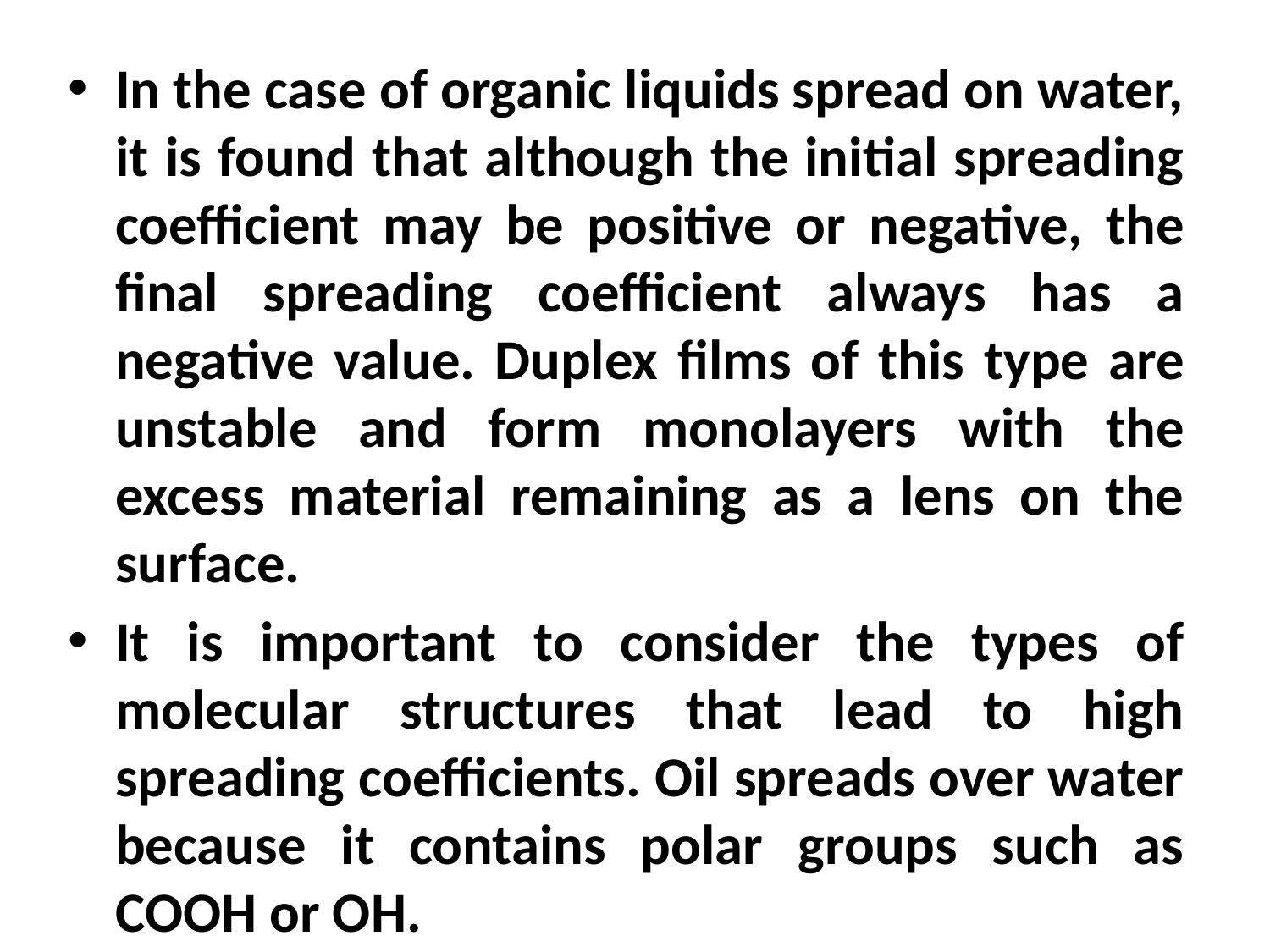

#
In the case of organic liquids spread on water, it is found that although the initial spreading coefficient may be positive or negative, the final spreading coefficient always has a negative value. Duplex films of this type are unstable and form monolayers with the excess material remaining as a lens on the surface.
It is important to consider the types of molecular structures that lead to high spreading coefficients. Oil spreads over water because it contains polar groups such as COOH or OH.